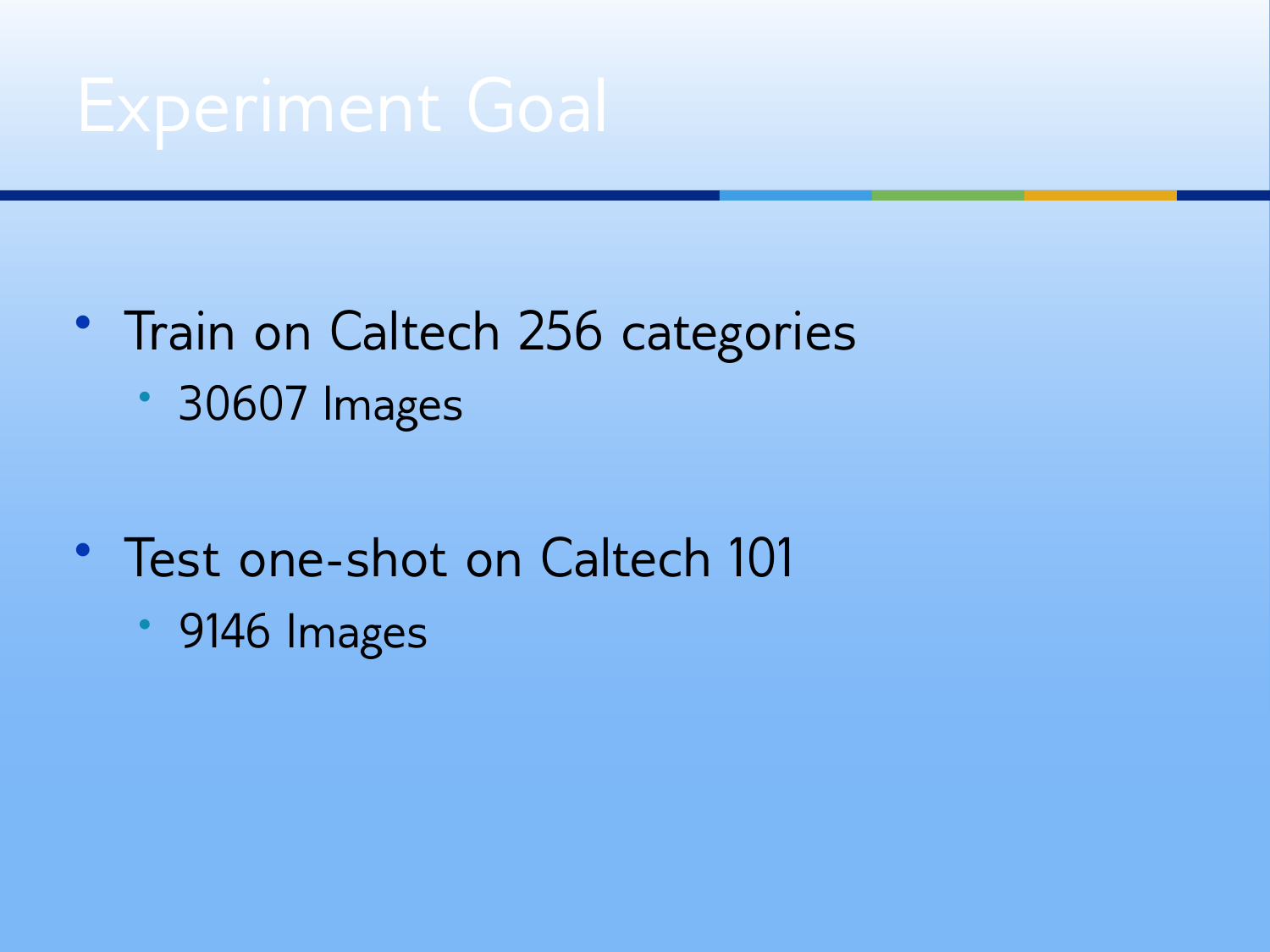

# Experiment Goal

Train on Caltech 256 categories
30607 Images

Test one-shot on Caltech 101
9146 Images